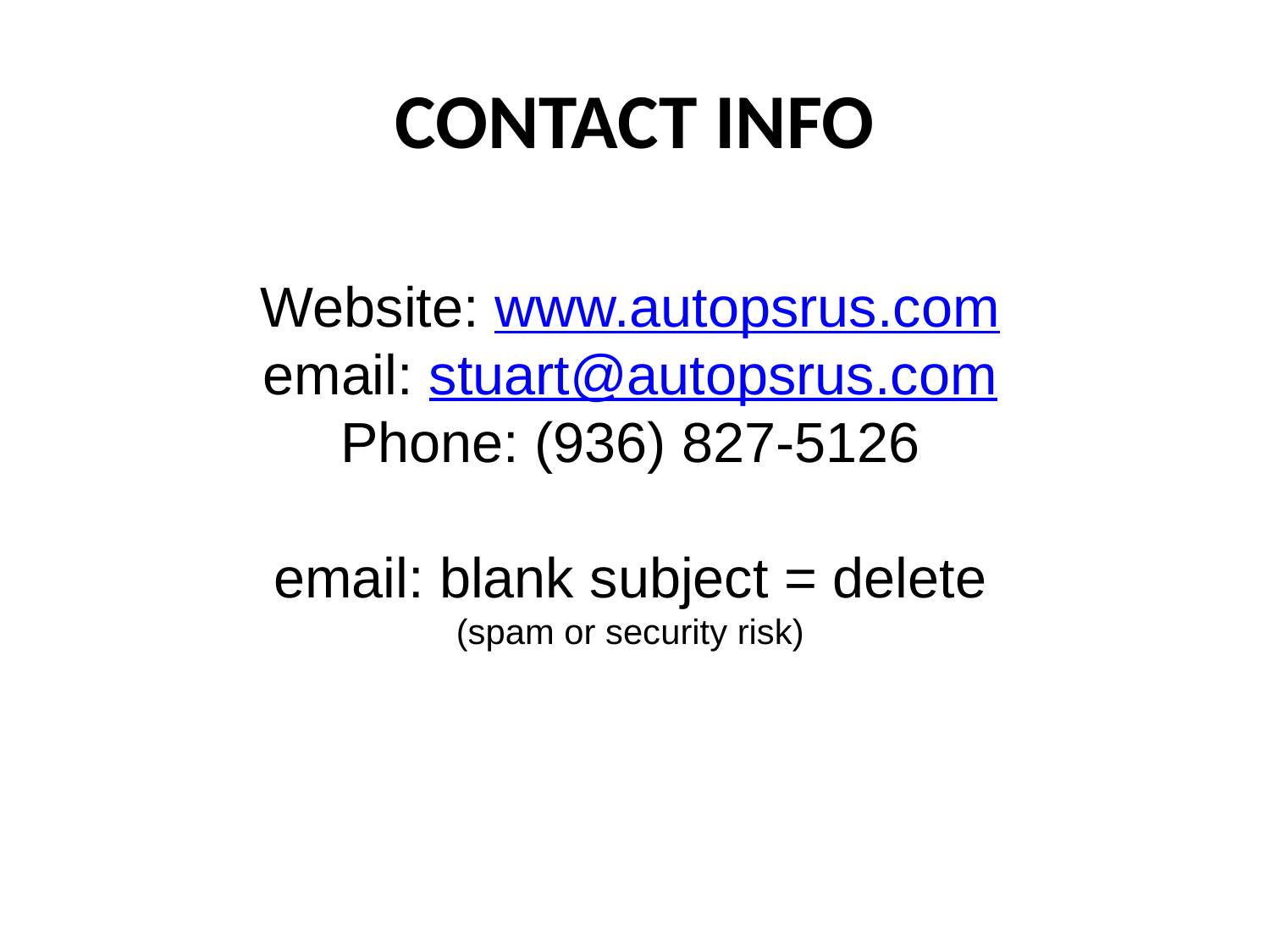

# CONTACT INFO
Website: www.autopsrus.com
email: stuart@autopsrus.com
Phone: (936) 827-5126

email: blank subject = delete
(spam or security risk)